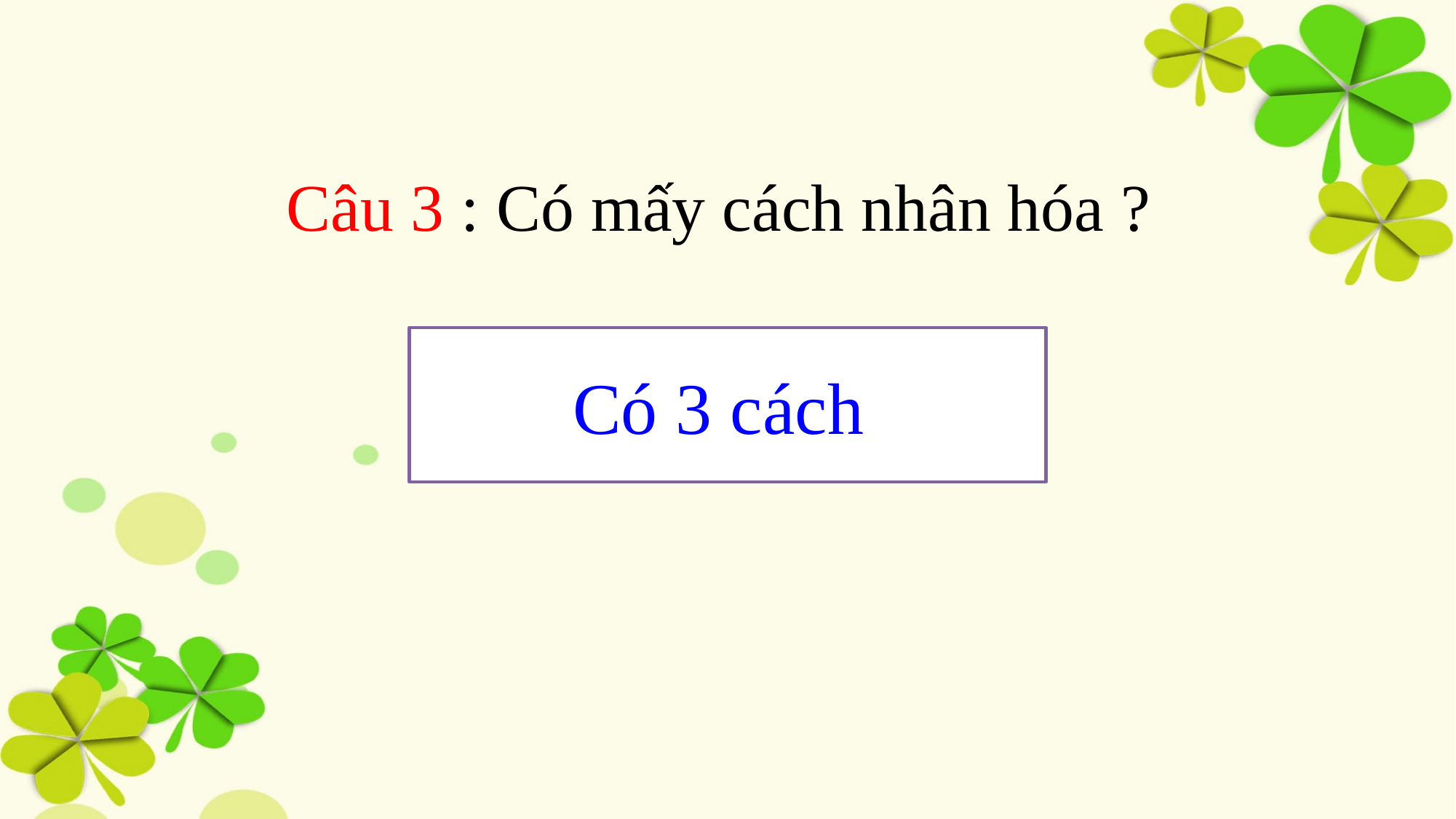

# Câu 3 : Có mấy cách nhân hóa ?
Có 3 cách